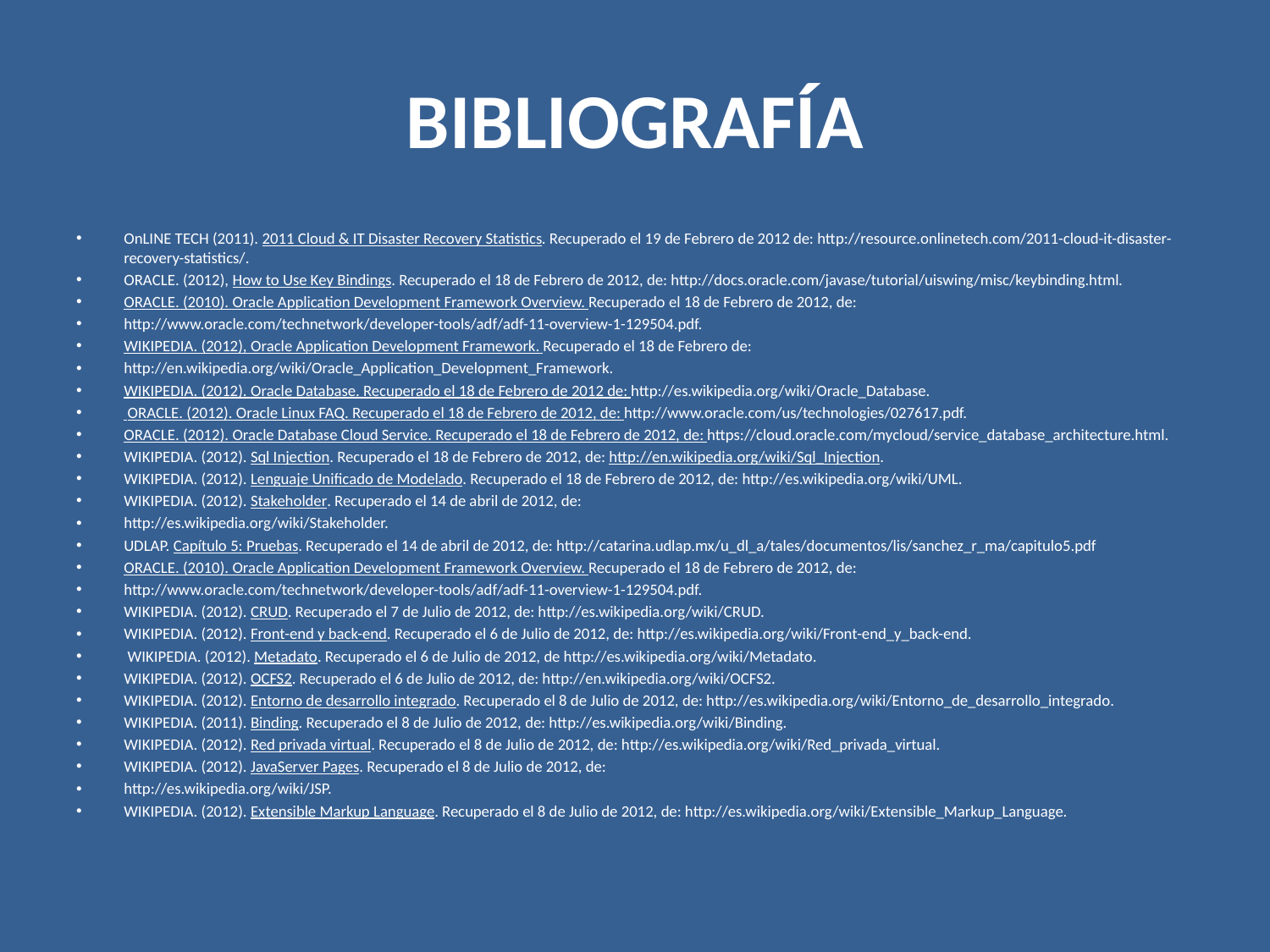

# BIBLIOGRAFÍA
OnLINE TECH (2011). 2011 Cloud & IT Disaster Recovery Statistics. Recuperado el 19 de Febrero de 2012 de: http://resource.onlinetech.com/2011-cloud-it-disaster-recovery-statistics/.
ORACLE. (2012), How to Use Key Bindings. Recuperado el 18 de Febrero de 2012, de: http://docs.oracle.com/javase/tutorial/uiswing/misc/keybinding.html.
ORACLE. (2010). Oracle Application Development Framework Overview. Recuperado el 18 de Febrero de 2012, de:
http://www.oracle.com/technetwork/developer-tools/adf/adf-11-overview-1-129504.pdf.
WIKIPEDIA. (2012), Oracle Application Development Framework. Recuperado el 18 de Febrero de:
http://en.wikipedia.org/wiki/Oracle_Application_Development_Framework.
WIKIPEDIA. (2012). Oracle Database. Recuperado el 18 de Febrero de 2012 de: http://es.wikipedia.org/wiki/Oracle_Database.
 ORACLE. (2012). Oracle Linux FAQ. Recuperado el 18 de Febrero de 2012, de: http://www.oracle.com/us/technologies/027617.pdf.
ORACLE. (2012). Oracle Database Cloud Service. Recuperado el 18 de Febrero de 2012, de: https://cloud.oracle.com/mycloud/service_database_architecture.html.
WIKIPEDIA. (2012). Sql Injection. Recuperado el 18 de Febrero de 2012, de: http://en.wikipedia.org/wiki/Sql_Injection.
WIKIPEDIA. (2012). Lenguaje Unificado de Modelado. Recuperado el 18 de Febrero de 2012, de: http://es.wikipedia.org/wiki/UML.
WIKIPEDIA. (2012). Stakeholder. Recuperado el 14 de abril de 2012, de:
http://es.wikipedia.org/wiki/Stakeholder.
UDLAP. Capítulo 5: Pruebas. Recuperado el 14 de abril de 2012, de: http://catarina.udlap.mx/u_dl_a/tales/documentos/lis/sanchez_r_ma/capitulo5.pdf
ORACLE. (2010). Oracle Application Development Framework Overview. Recuperado el 18 de Febrero de 2012, de:
http://www.oracle.com/technetwork/developer-tools/adf/adf-11-overview-1-129504.pdf.
WIKIPEDIA. (2012). CRUD. Recuperado el 7 de Julio de 2012, de: http://es.wikipedia.org/wiki/CRUD.
WIKIPEDIA. (2012). Front-end y back-end. Recuperado el 6 de Julio de 2012, de: http://es.wikipedia.org/wiki/Front-end_y_back-end.
 WIKIPEDIA. (2012). Metadato. Recuperado el 6 de Julio de 2012, de http://es.wikipedia.org/wiki/Metadato.
WIKIPEDIA. (2012). OCFS2. Recuperado el 6 de Julio de 2012, de: http://en.wikipedia.org/wiki/OCFS2.
WIKIPEDIA. (2012). Entorno de desarrollo integrado. Recuperado el 8 de Julio de 2012, de: http://es.wikipedia.org/wiki/Entorno_de_desarrollo_integrado.
WIKIPEDIA. (2011). Binding. Recuperado el 8 de Julio de 2012, de: http://es.wikipedia.org/wiki/Binding.
WIKIPEDIA. (2012). Red privada virtual. Recuperado el 8 de Julio de 2012, de: http://es.wikipedia.org/wiki/Red_privada_virtual.
WIKIPEDIA. (2012). JavaServer Pages. Recuperado el 8 de Julio de 2012, de:
http://es.wikipedia.org/wiki/JSP.
WIKIPEDIA. (2012). Extensible Markup Language. Recuperado el 8 de Julio de 2012, de: http://es.wikipedia.org/wiki/Extensible_Markup_Language.